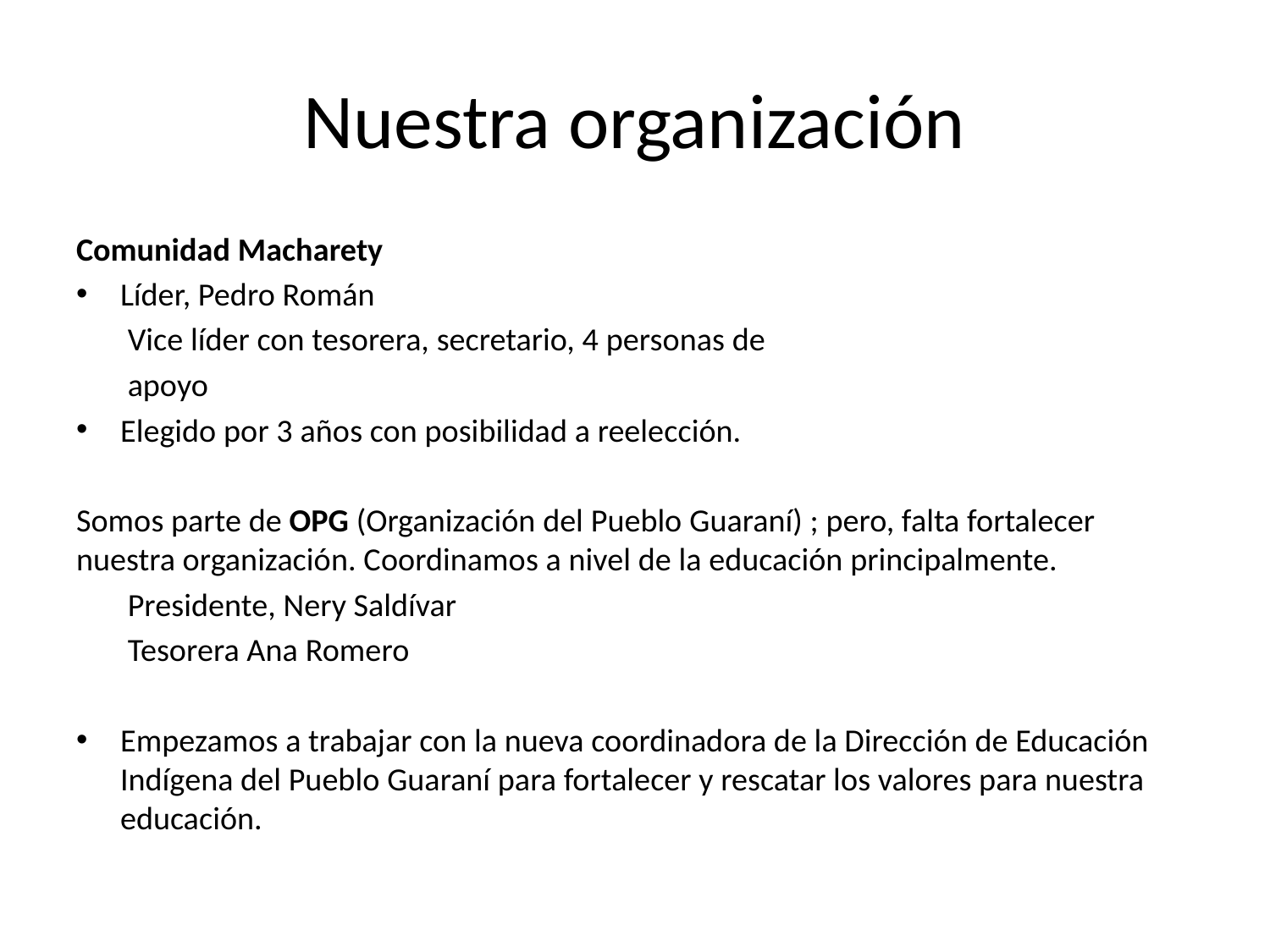

# Nuestra organización
Comunidad Macharety
Líder, Pedro Román
Vice líder con tesorera, secretario, 4 personas de
apoyo
Elegido por 3 años con posibilidad a reelección.

Somos parte de OPG (Organización del Pueblo Guaraní) ; pero, falta fortalecer nuestra organización. Coordinamos a nivel de la educación principalmente.
Presidente, Nery Saldívar
Tesorera Ana Romero

Empezamos a trabajar con la nueva coordinadora de la Dirección de Educación Indígena del Pueblo Guaraní para fortalecer y rescatar los valores para nuestra educación.